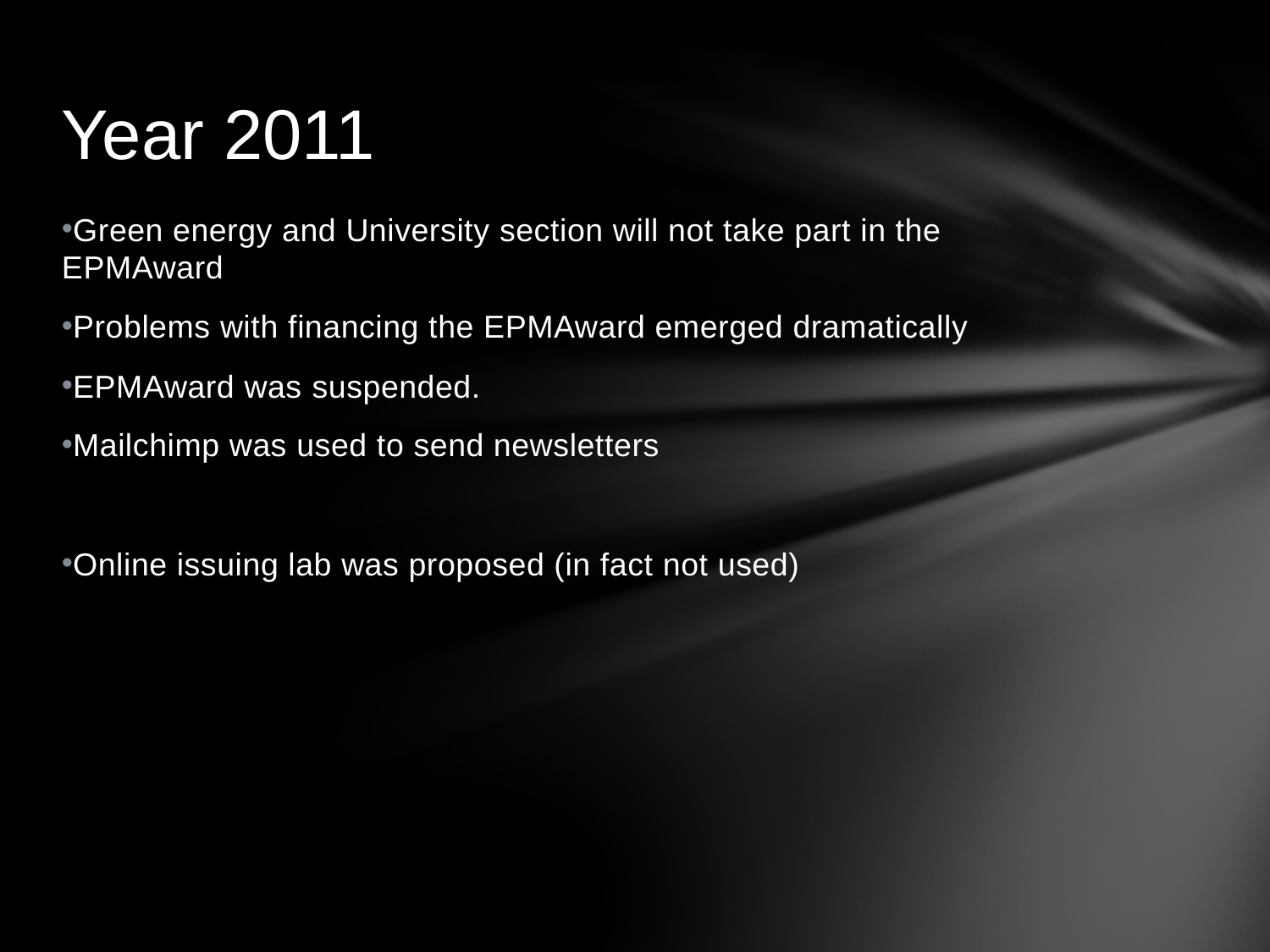

# Year 2011
Green energy and University section will not take part in the EPMAward
Problems with financing the EPMAward emerged dramatically
EPMAward was suspended.
Mailchimp was used to send newsletters

Online issuing lab was proposed (in fact not used)